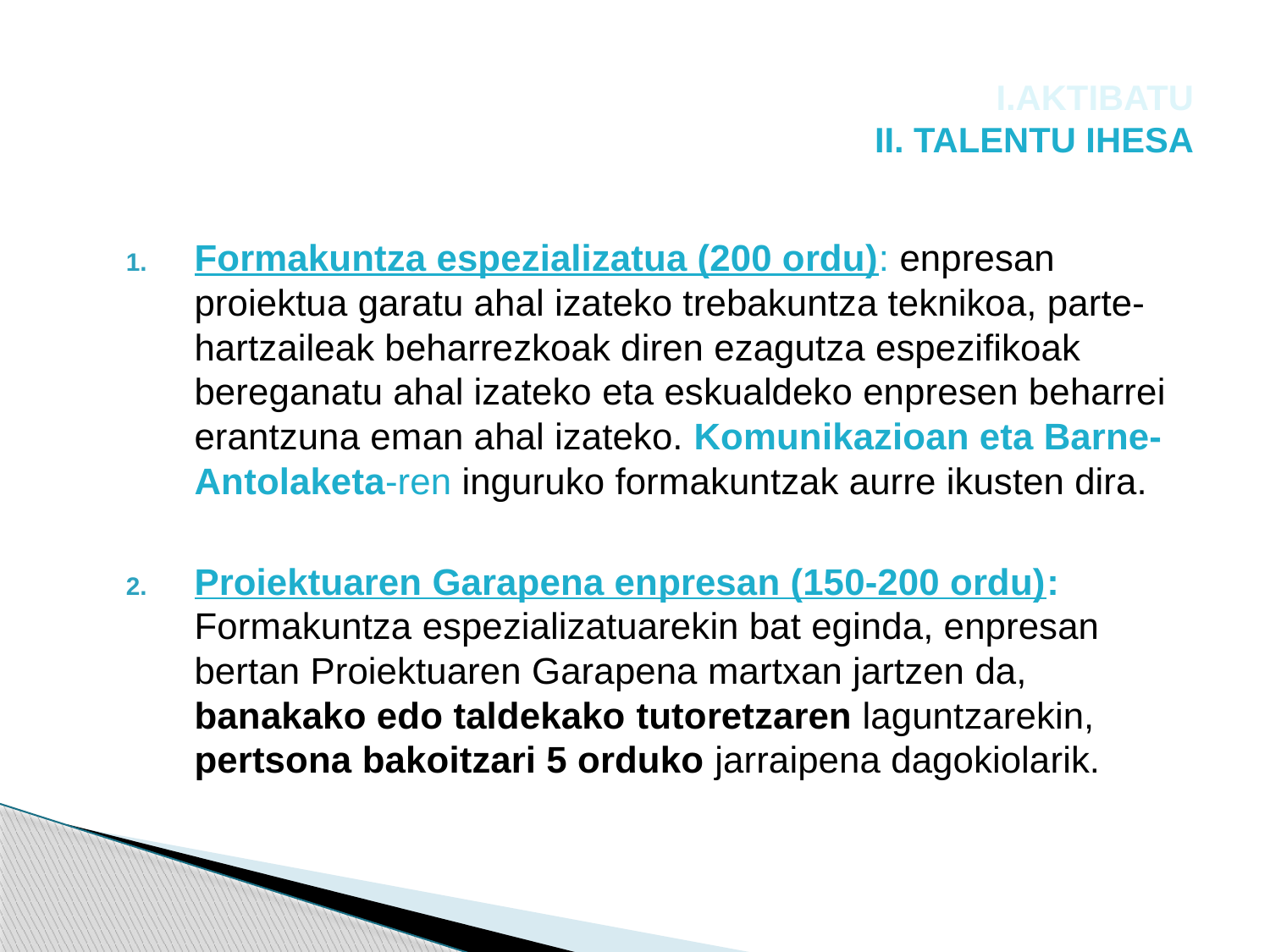

# I.AKTIBATU II. TALENTU IHESA
Formakuntza espezializatua (200 ordu): enpresan proiektua garatu ahal izateko trebakuntza teknikoa, parte-hartzaileak beharrezkoak diren ezagutza espezifikoak bereganatu ahal izateko eta eskualdeko enpresen beharrei erantzuna eman ahal izateko. Komunikazioan eta Barne-Antolaketa-ren inguruko formakuntzak aurre ikusten dira.

Proiektuaren Garapena enpresan (150-200 ordu): Formakuntza espezializatuarekin bat eginda, enpresan bertan Proiektuaren Garapena martxan jartzen da, banakako edo taldekako tutoretzaren laguntzarekin, pertsona bakoitzari 5 orduko jarraipena dagokiolarik.